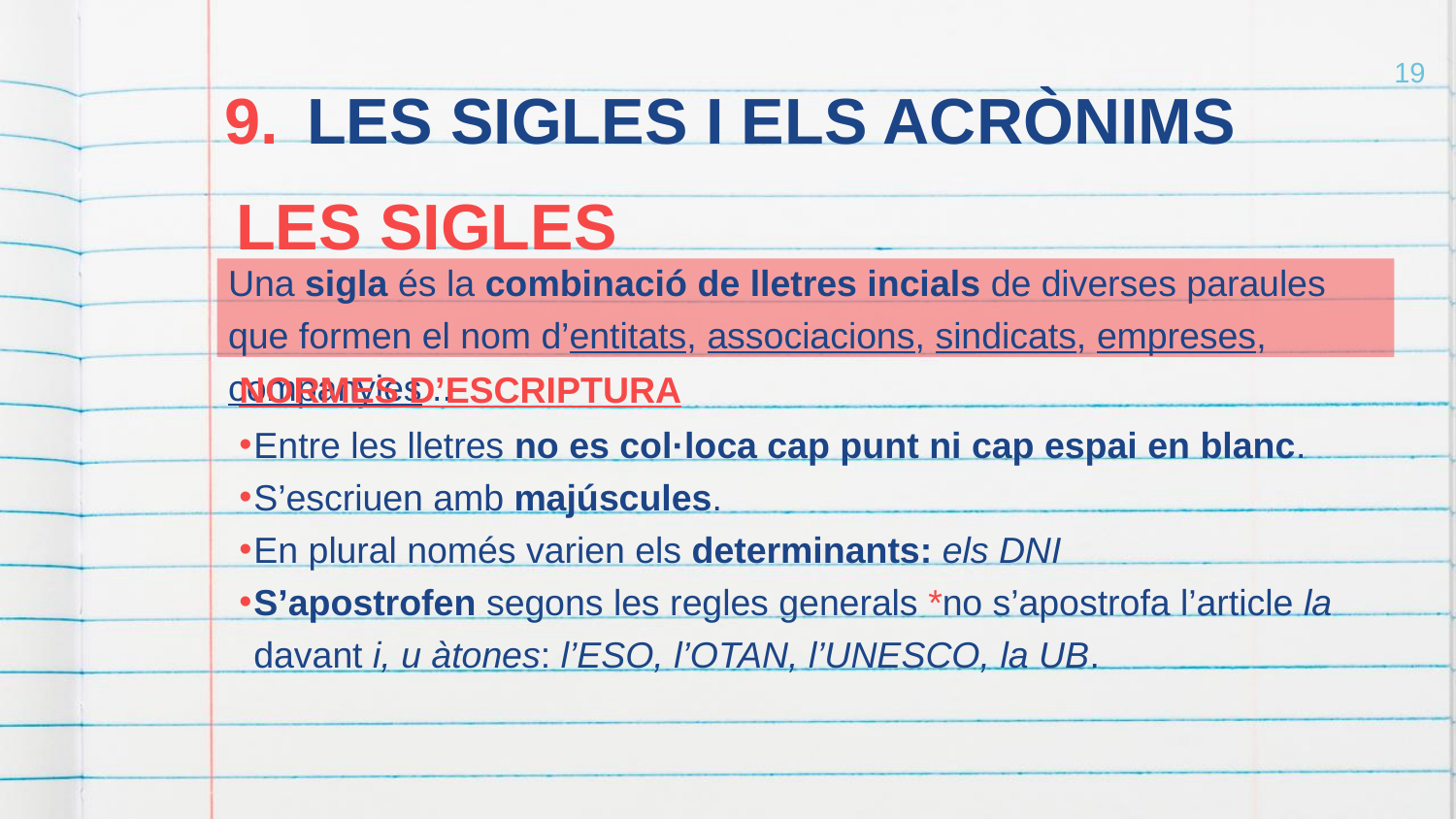

# LES SIGLES I ELS ACRÒNIMS
19
LES SIGLES
Una sigla és la combinació de lletres incials de diverses paraules que formen el nom d’entitats, associacions, sindicats, empreses, companyies...

NORMES D’ESCRIPTURA
Entre les lletres no es col·loca cap punt ni cap espai en blanc.
S’escriuen amb majúscules.
En plural només varien els determinants: els DNI
S’apostrofen segons les regles generals *no s’apostrofa l’article la davant i, u àtones: l’ESO, l’OTAN, l’UNESCO, la UB.